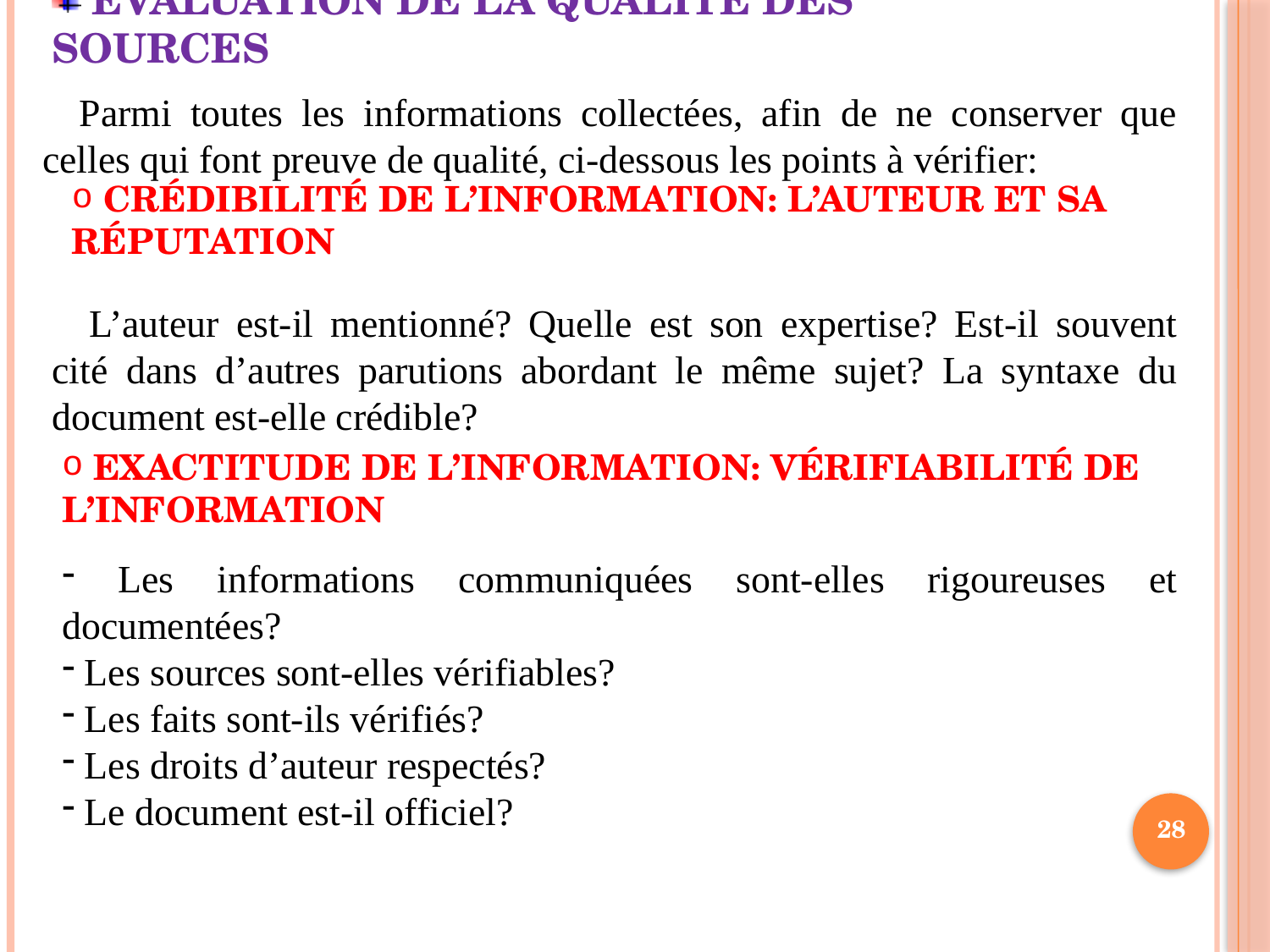

Evaluation de la qualité des sources
Parmi toutes les informations collectées, afin de ne conserver que celles qui font preuve de qualité, ci-dessous les points à vérifier:
 Crédibilité de l’information: l’auteur et sa réputation
L’auteur est-il mentionné? Quelle est son expertise? Est-il souvent cité dans d’autres parutions abordant le même sujet? La syntaxe du document est-elle crédible?
 Exactitude de l’information: vérifiabilité de l’information
 Les informations communiquées sont-elles rigoureuses et documentées?
 Les sources sont-elles vérifiables?
 Les faits sont-ils vérifiés?
 Les droits d’auteur respectés?
 Le document est-il officiel?
28